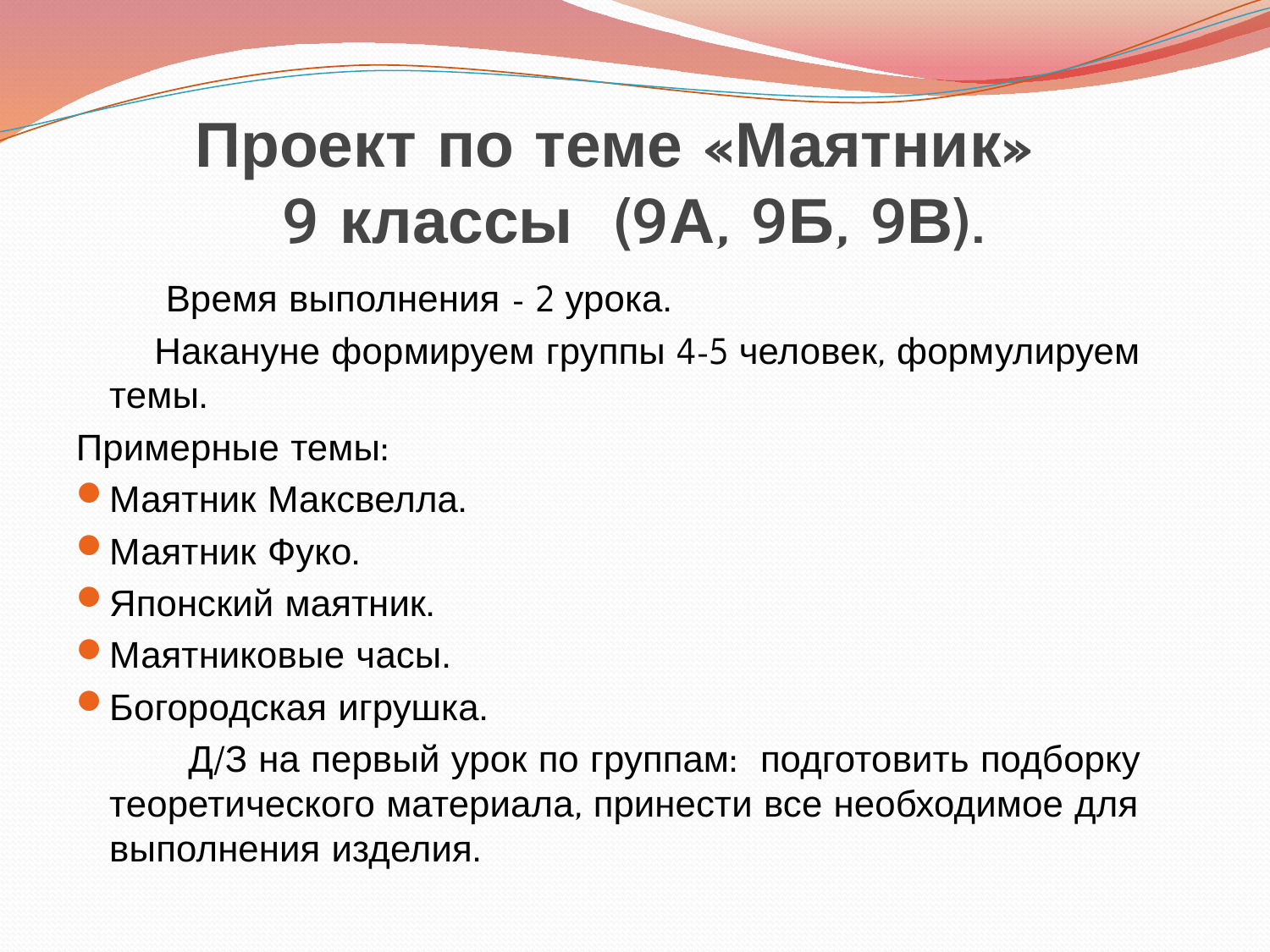

# Проект по теме «Маятник» 9 классы  (9А, 9Б, 9В).
        Время выполнения - 2 урока.
       Накануне формируем группы 4-5 человек, формулируем темы.
Примерные темы:
Маятник Максвелла.
Маятник Фуко.
Японский маятник.
Маятниковые часы.
Богородская игрушка.
          Д/З на первый урок по группам:  подготовить подборку теоретического материала, принести все необходимое для выполнения изделия.